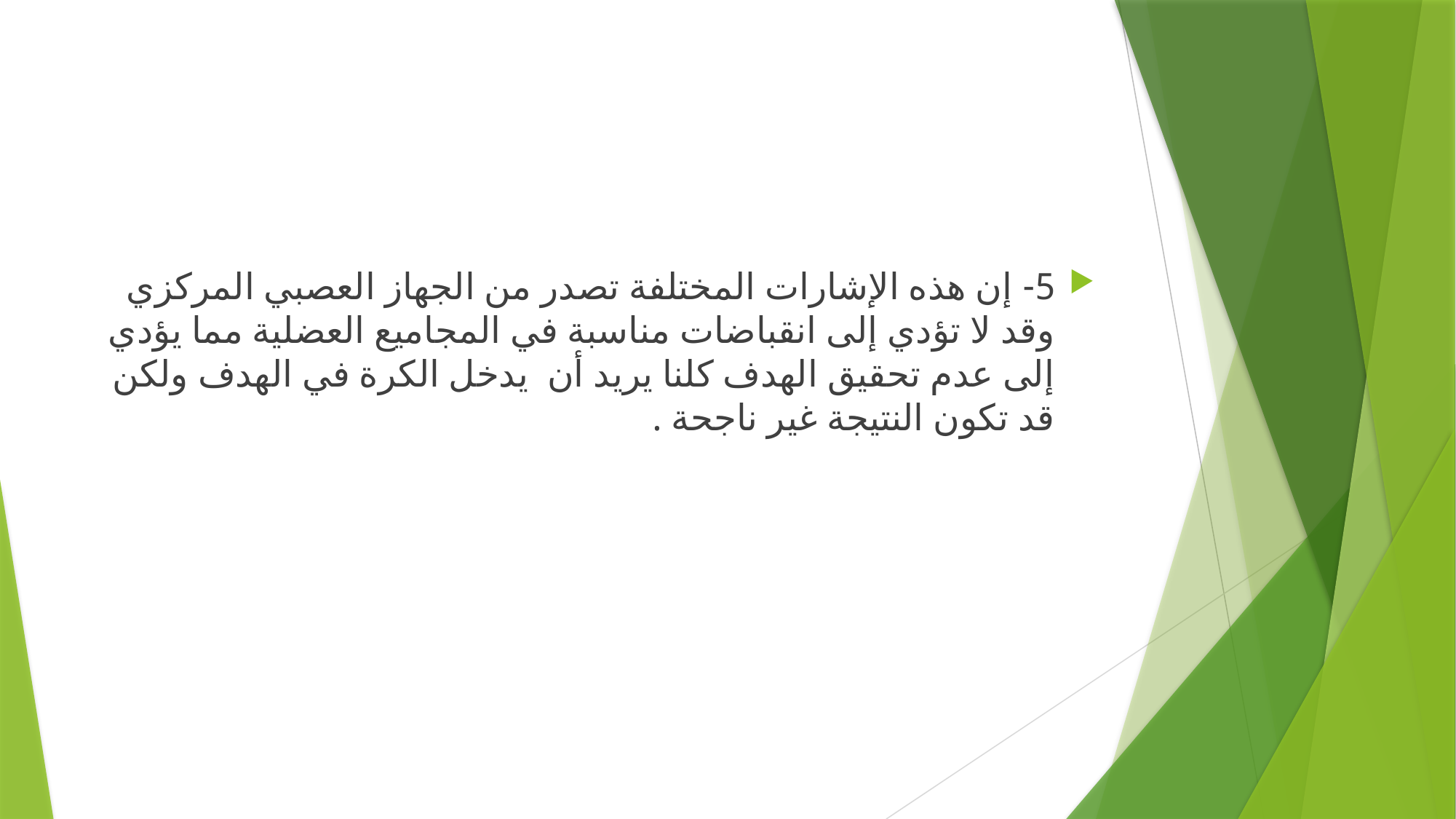

#
5- ‏إن هذه الإشارات المختلفة تصدر من الجهاز العصبي المركزي وقد لا تؤدي إلى انقباضات مناسبة في المجاميع العضلية مما يؤدي إلى عدم تحقيق الهدف كلنا يريد أن  يدخل الكرة في الهدف ولكن قد تكون النتيجة غير ناجحة .